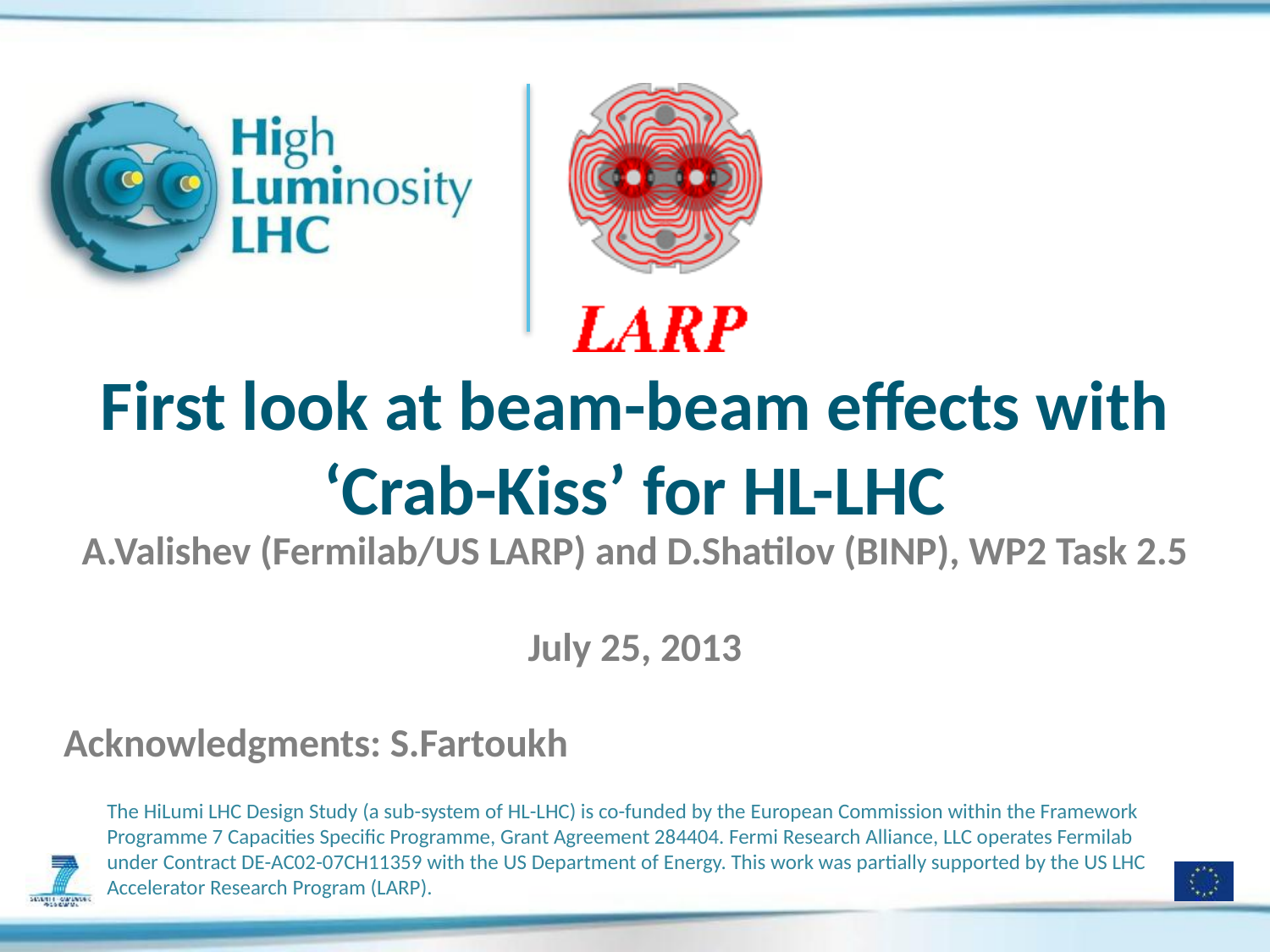

# First look at beam-beam effects with ‘Crab-Kiss’ for HL-LHC
A.Valishev (Fermilab/US LARP) and D.Shatilov (BINP), WP2 Task 2.5

July 25, 2013

Acknowledgments: S.Fartoukh